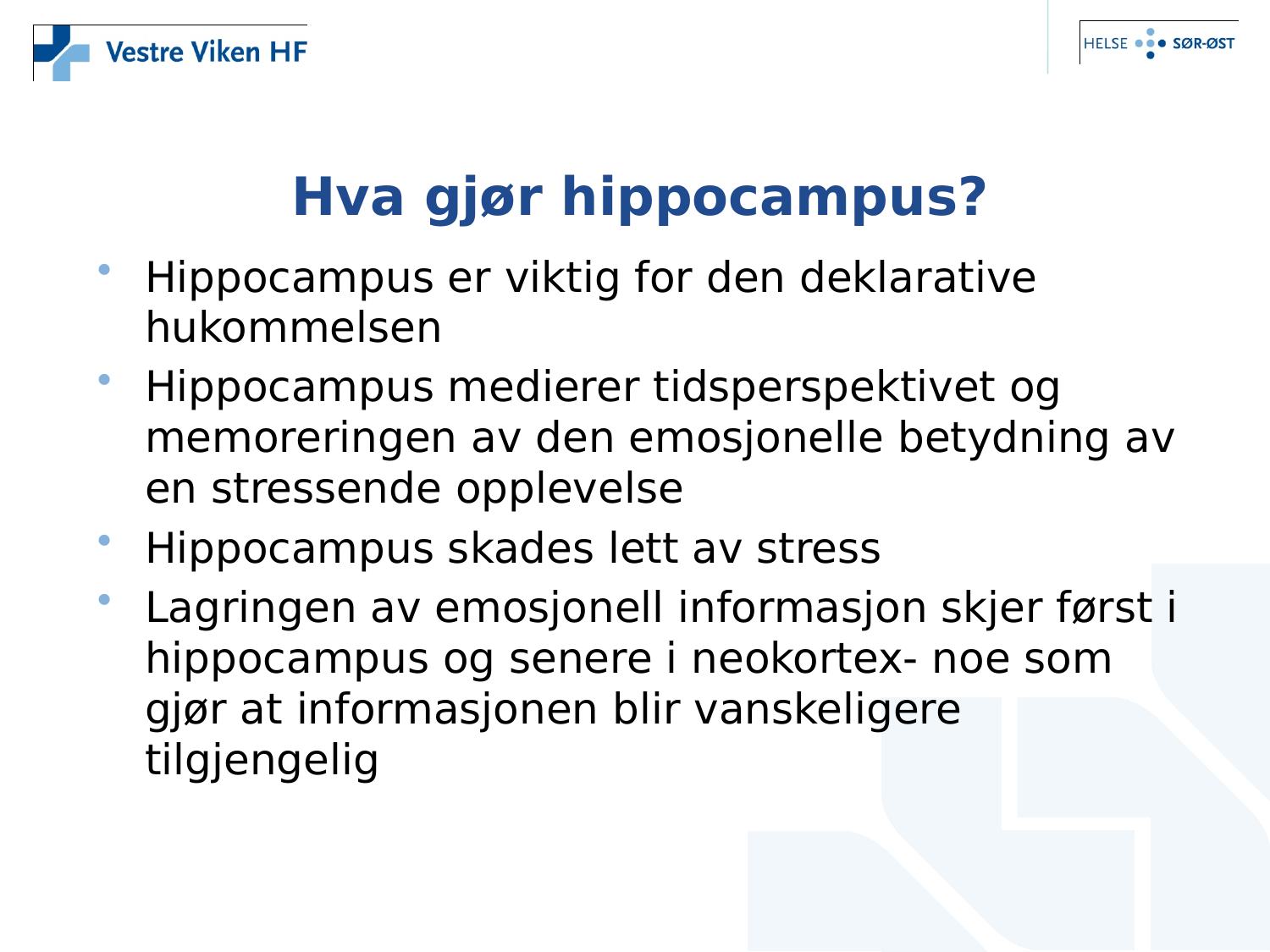

Hva gjør hippocampus?
Hippocampus er viktig for den deklarative hukommelsen
Hippocampus medierer tidsperspektivet og memoreringen av den emosjonelle betydning av en stressende opplevelse
Hippocampus skades lett av stress
Lagringen av emosjonell informasjon skjer først i hippocampus og senere i neokortex- noe som gjør at informasjonen blir vanskeligere tilgjengelig